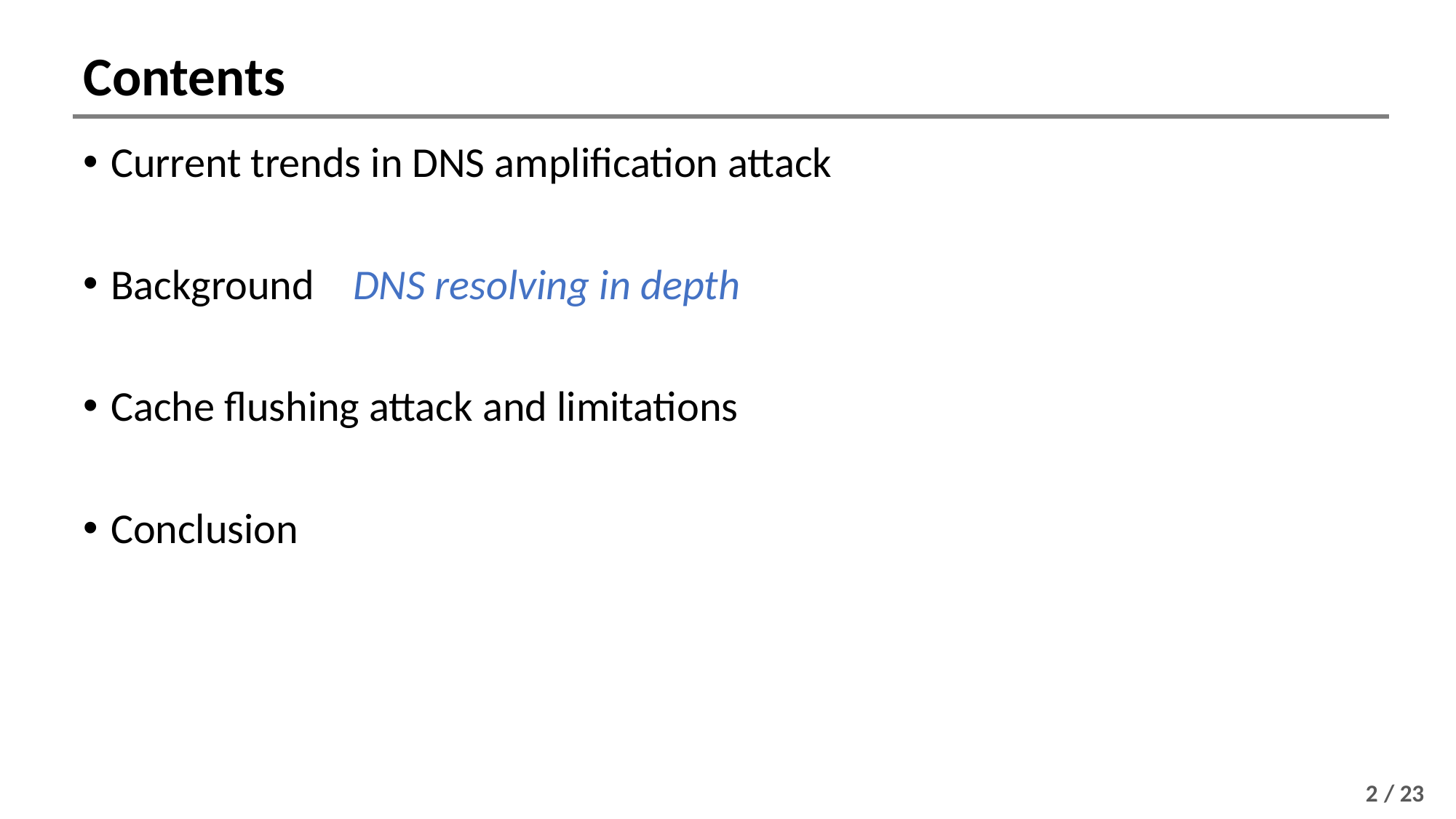

# Contents
Current trends in DNS amplification attack

Background    DNS resolving in depth

Cache flushing attack and limitations

Conclusion
2